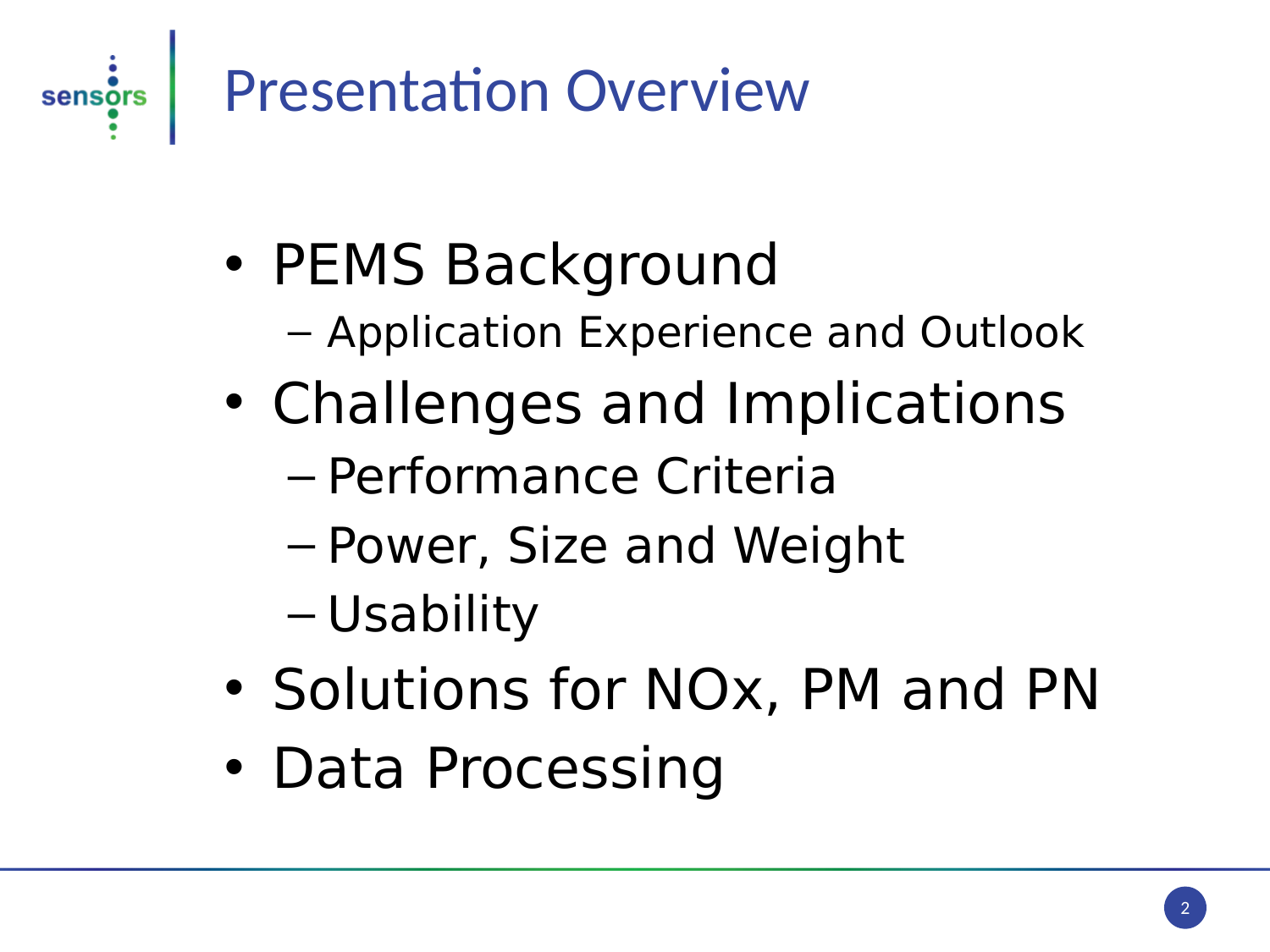

# Presentation Overview
PEMS Background
Application Experience and Outlook
Challenges and Implications
Performance Criteria
Power, Size and Weight
Usability
Solutions for NOx, PM and PN
Data Processing
2